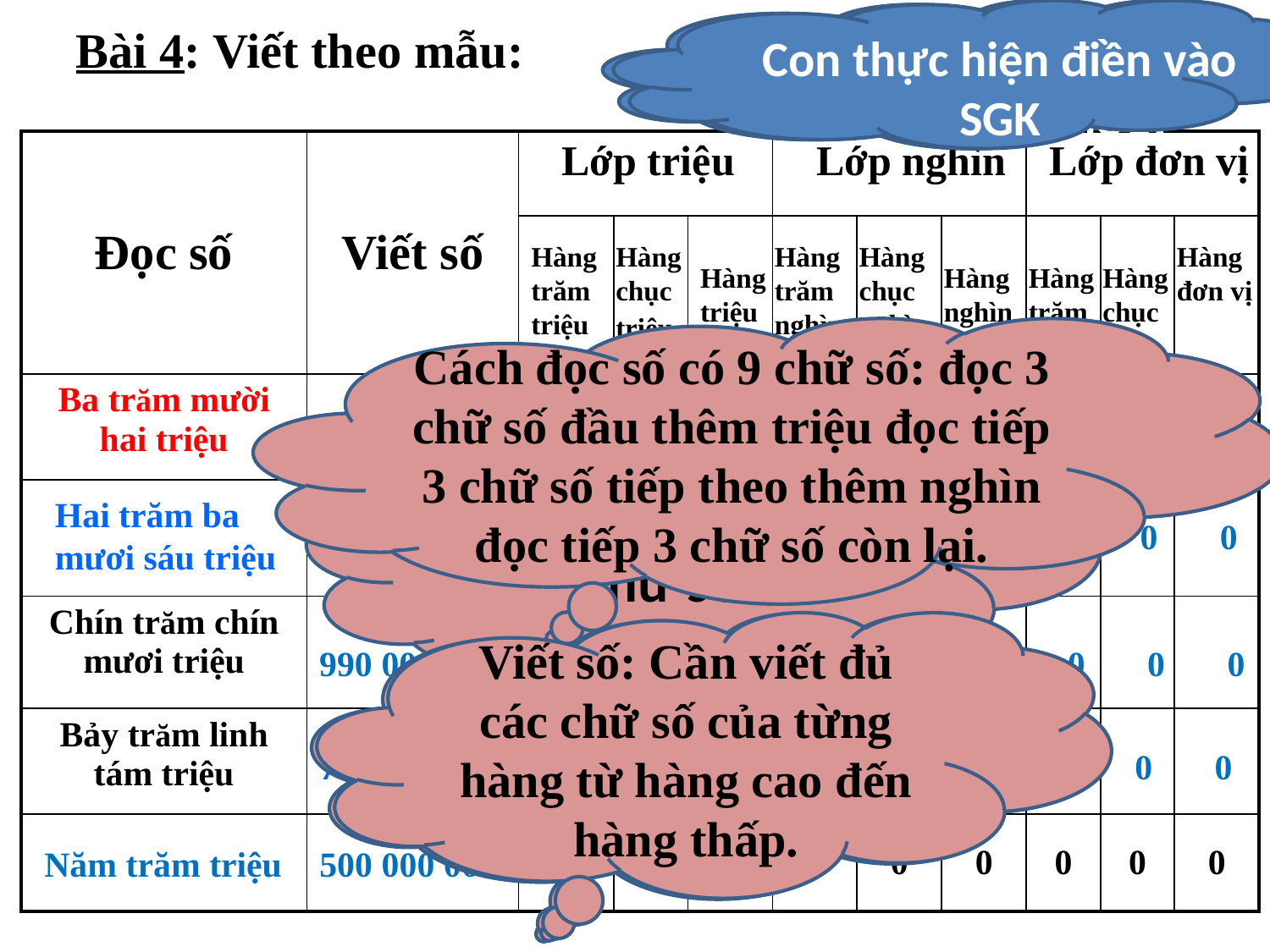

Bài 4: Viết theo mẫu:
Con hiểu đề bài thế nào?
Cần điền tiếp vào ô trống sao cho phù hợp.
Con thực hiện điền vào SGK
Lớp triệu
Lớp nghìn
Lớp đơn vị
| Đọc số | Viết số |  |  |  |  |  |  |  |  |  |
| --- | --- | --- | --- | --- | --- | --- | --- | --- | --- | --- |
|  |  |  |  |  |  |  |  |  |  |  |
| Ba trăm mười hai triệu | 312 000 000 | 3 | 1 | 2 | 0 | 0 | 0 | 0 | 0 | 0 |
|  | 236 000 000 |  |  |  |  |  |  |  |  |  |
| Chín trăm chín mươi triệu |  |  |  |  |  |  |  |  |  |  |
| Bảy trăm linh tám triệu |  |  |  |  |  |  |  |  |  |  |
|  |  | 5 | 0 | 0 | 0 | 0 | 0 | 0 | 0 | 0 |
Hàng chục triệu
Hàng trăm nghìn
Hàng trăm triệu
Hàng chục nghìn
Hàng đơn vị
Hàng  nghìn
Hàng trăm
Hàng triệu
Hàng chục
Cách đọc số có 9 chữ số: đọc 3 chữ số đầu thêm triệu đọc tiếp 3 chữ số tiếp theo thêm nghìn đọc tiếp 3 chữ số còn lại.
Nêu cách đọc số có 9 chữ số?
Hai trăm ba mươi sáu triệu
2        3      6        0       0        0       0       0       0
Viết số: Cần viết đủ các chữ số của từng hàng từ hàng cao đến hàng thấp.
Khi viết số cần lưu ý gì?
990 000 000
9        9       0        0       0        0       0       0       0
708 000 000
7        0      8        0       0        0       0       0       0
Năm trăm triệu
500 000 000